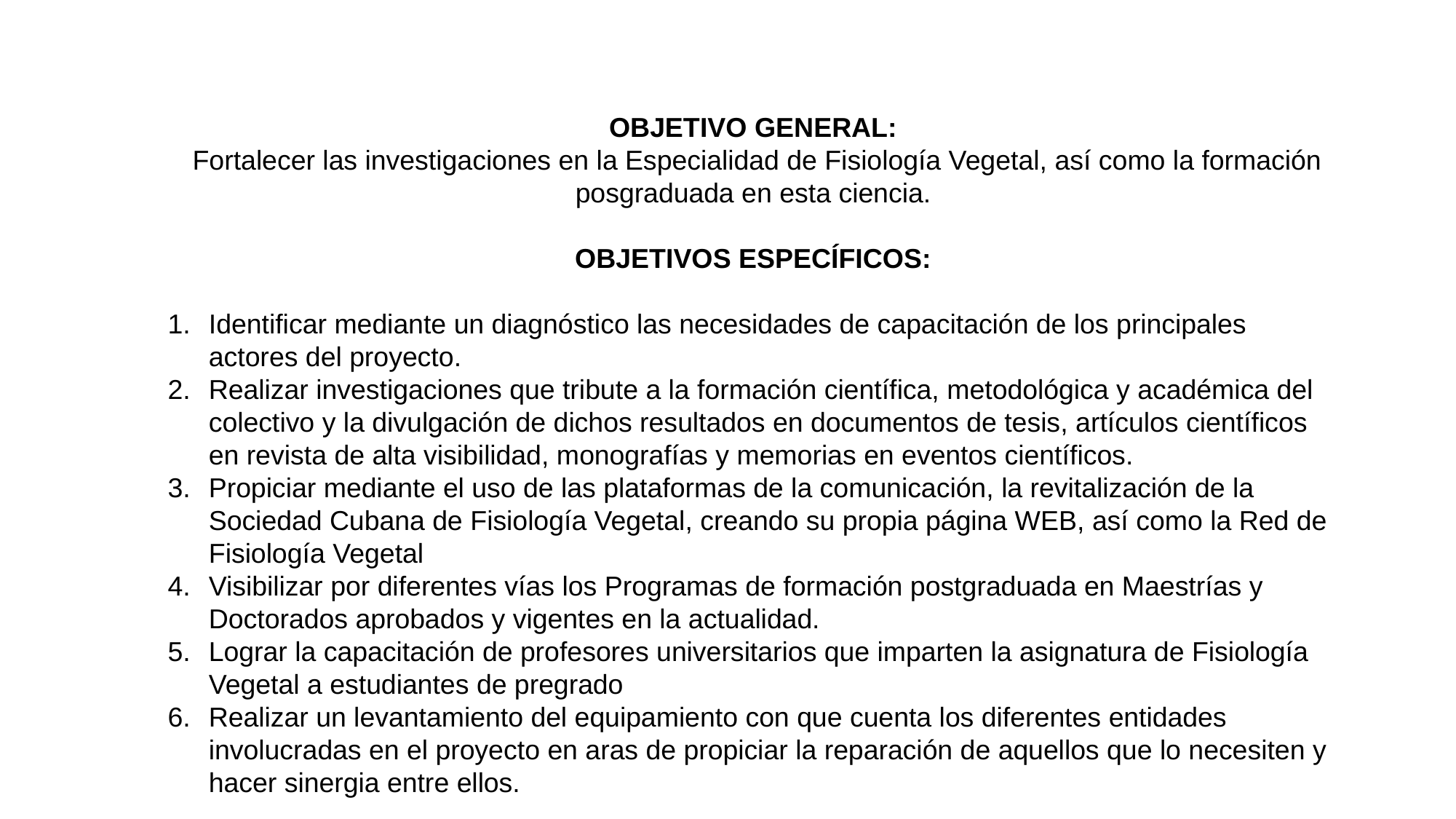

OBJETIVO GENERAL:
 Fortalecer las investigaciones en la Especialidad de Fisiología Vegetal, así como la formación posgraduada en esta ciencia.

OBJETIVOS ESPECÍFICOS:

Identificar mediante un diagnóstico las necesidades de capacitación de los principales actores del proyecto.
Realizar investigaciones que tribute a la formación científica, metodológica y académica del colectivo y la divulgación de dichos resultados en documentos de tesis, artículos científicos en revista de alta visibilidad, monografías y memorias en eventos científicos.
Propiciar mediante el uso de las plataformas de la comunicación, la revitalización de la Sociedad Cubana de Fisiología Vegetal, creando su propia página WEB, así como la Red de Fisiología Vegetal
Visibilizar por diferentes vías los Programas de formación postgraduada en Maestrías y Doctorados aprobados y vigentes en la actualidad.
Lograr la capacitación de profesores universitarios que imparten la asignatura de Fisiología Vegetal a estudiantes de pregrado
Realizar un levantamiento del equipamiento con que cuenta los diferentes entidades involucradas en el proyecto en aras de propiciar la reparación de aquellos que lo necesiten y hacer sinergia entre ellos.